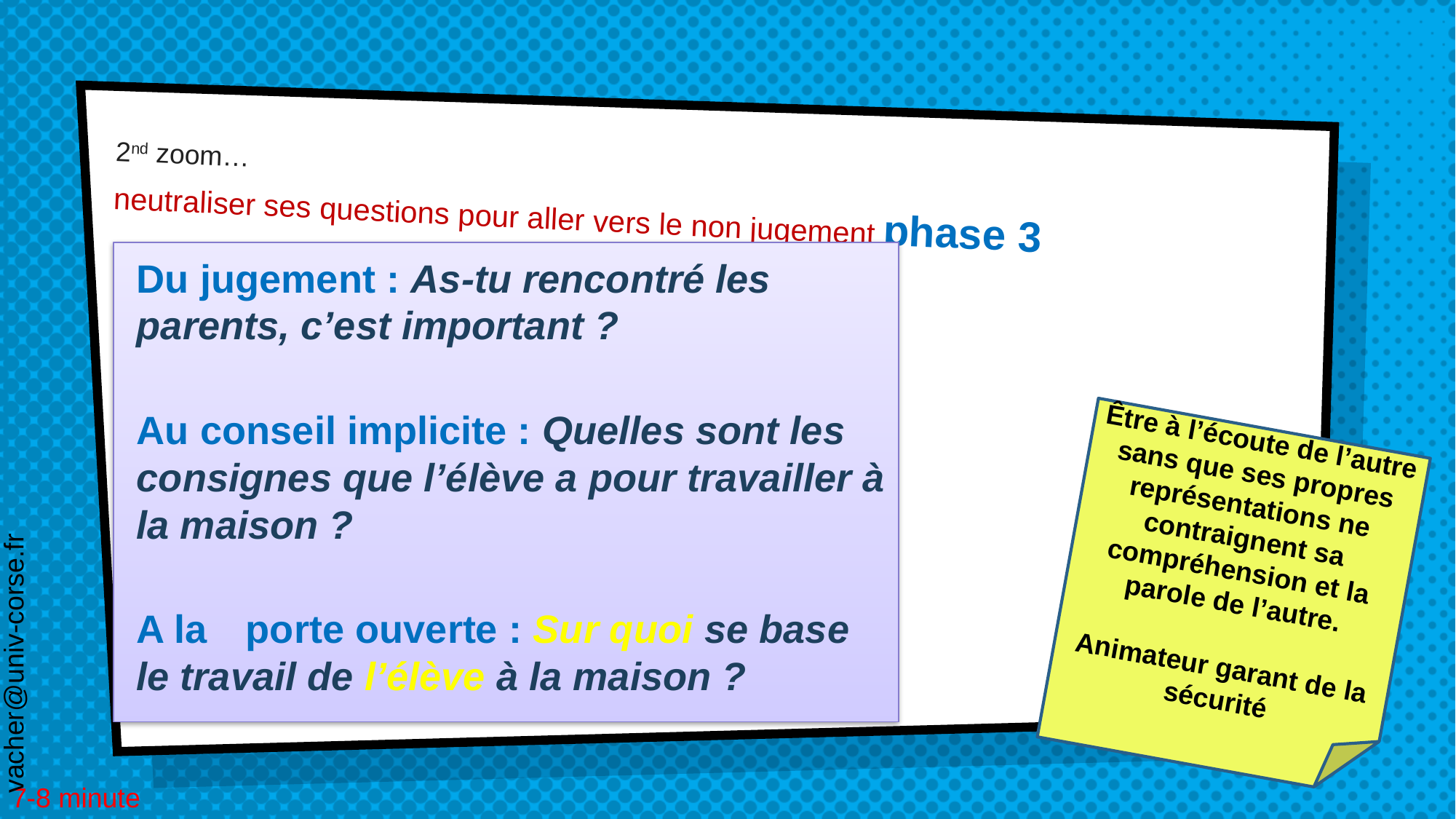

# 2nd zoom… neutraliser ses questions pour aller vers le non jugement phase 3
Du jugement : As-tu rencontré les parents, c’est important ?

Au conseil implicite : Quelles sont les consignes que l’élève a pour travailler à la maison ?

A la	porte ouverte : Sur quoi se base le travail de l’élève à la maison ?
Être à l’écoute de l’autre sans que ses propres représentations ne contraignent sa compréhension et la parole de l’autre.

Animateur garant de la sécurité
vacher@univ-corse.fr
  7-8 minute